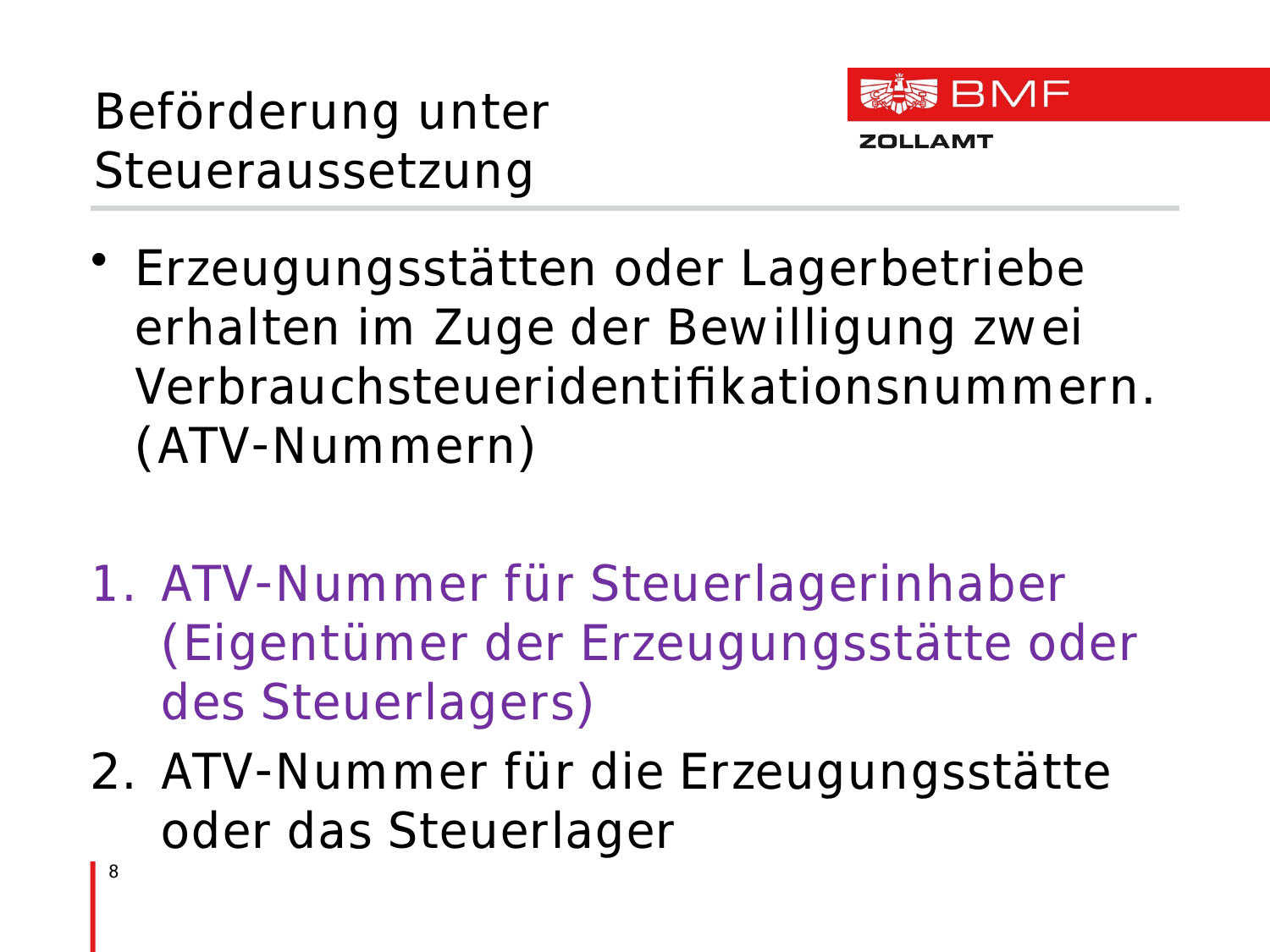

# Beförderung unter Steueraussetzung
Erzeugungsstätten oder Lagerbetriebe erhalten im Zuge der Bewilligung zwei Verbrauchsteueridentifikationsnummern. (ATV-Nummern)

ATV-Nummer für Steuerlagerinhaber (Eigentümer der Erzeugungsstätte oder des Steuerlagers)
ATV-Nummer für die Erzeugungsstätte oder das Steuerlager

8